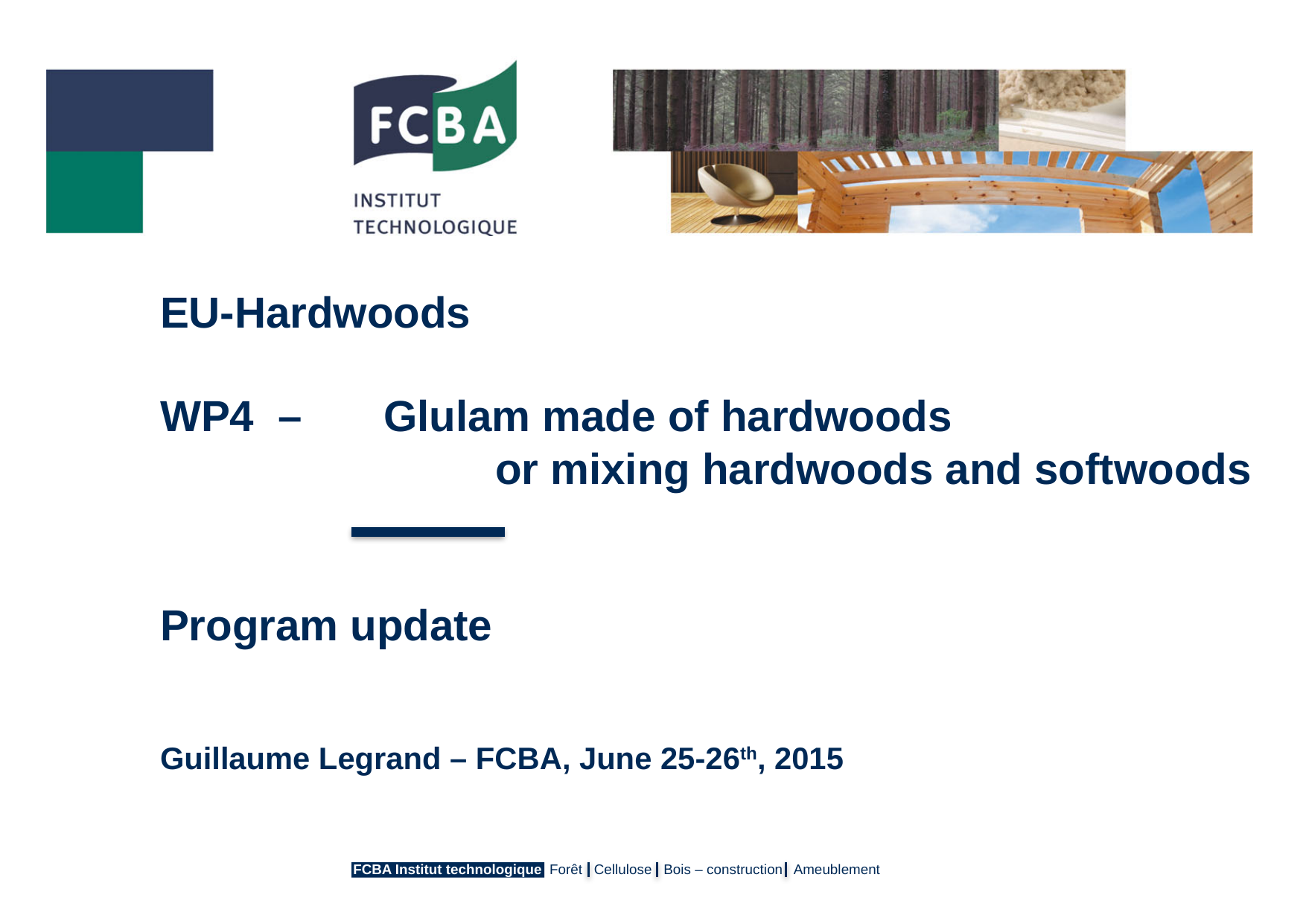

# EU-Hardwoods WP4  – 	Glulam made of hardwoods or mixing hardwoods and softwoods Program update Guillaume Legrand – FCBA, June 25-26th, 2015